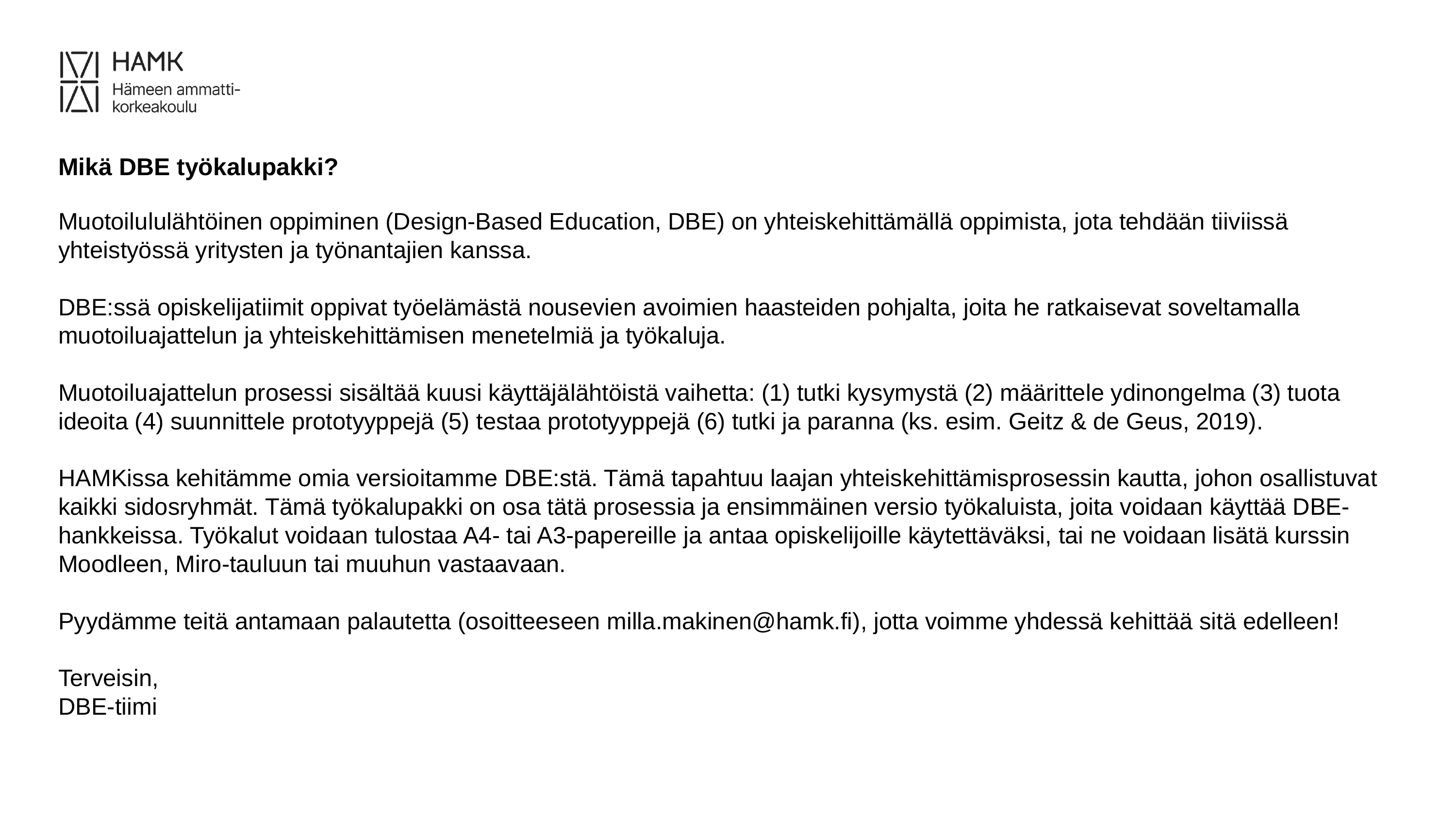

Mikä DBE työkalupakki?
Muotoilululähtöinen oppiminen (Design-Based Education, DBE) on yhteiskehittämällä oppimista, jota tehdään tiiviissä yhteistyössä yritysten ja työnantajien kanssa.

DBE:ssä opiskelijatiimit oppivat työelämästä nousevien avoimien haasteiden pohjalta, joita he ratkaisevat soveltamalla muotoiluajattelun ja yhteiskehittämisen menetelmiä ja työkaluja.

Muotoiluajattelun prosessi sisältää kuusi käyttäjälähtöistä vaihetta: (1) tutki kysymystä (2) määrittele ydinongelma (3) tuota ideoita (4) suunnittele prototyyppejä (5) testaa prototyyppejä (6) tutki ja paranna (ks. esim. Geitz & de Geus, 2019).

HAMKissa kehitämme omia versioitamme DBE:stä. Tämä tapahtuu laajan yhteiskehittämisprosessin kautta, johon osallistuvat kaikki sidosryhmät. Tämä työkalupakki on osa tätä prosessia ja ensimmäinen versio työkaluista, joita voidaan käyttää DBE-hankkeissa. Työkalut voidaan tulostaa A4- tai A3-papereille ja antaa opiskelijoille käytettäväksi, tai ne voidaan lisätä kurssin Moodleen, Miro-tauluun tai muuhun vastaavaan.

Pyydämme teitä antamaan palautetta (osoitteeseen milla.makinen@hamk.fi), jotta voimme yhdessä kehittää sitä edelleen!

Terveisin,
DBE-tiimi